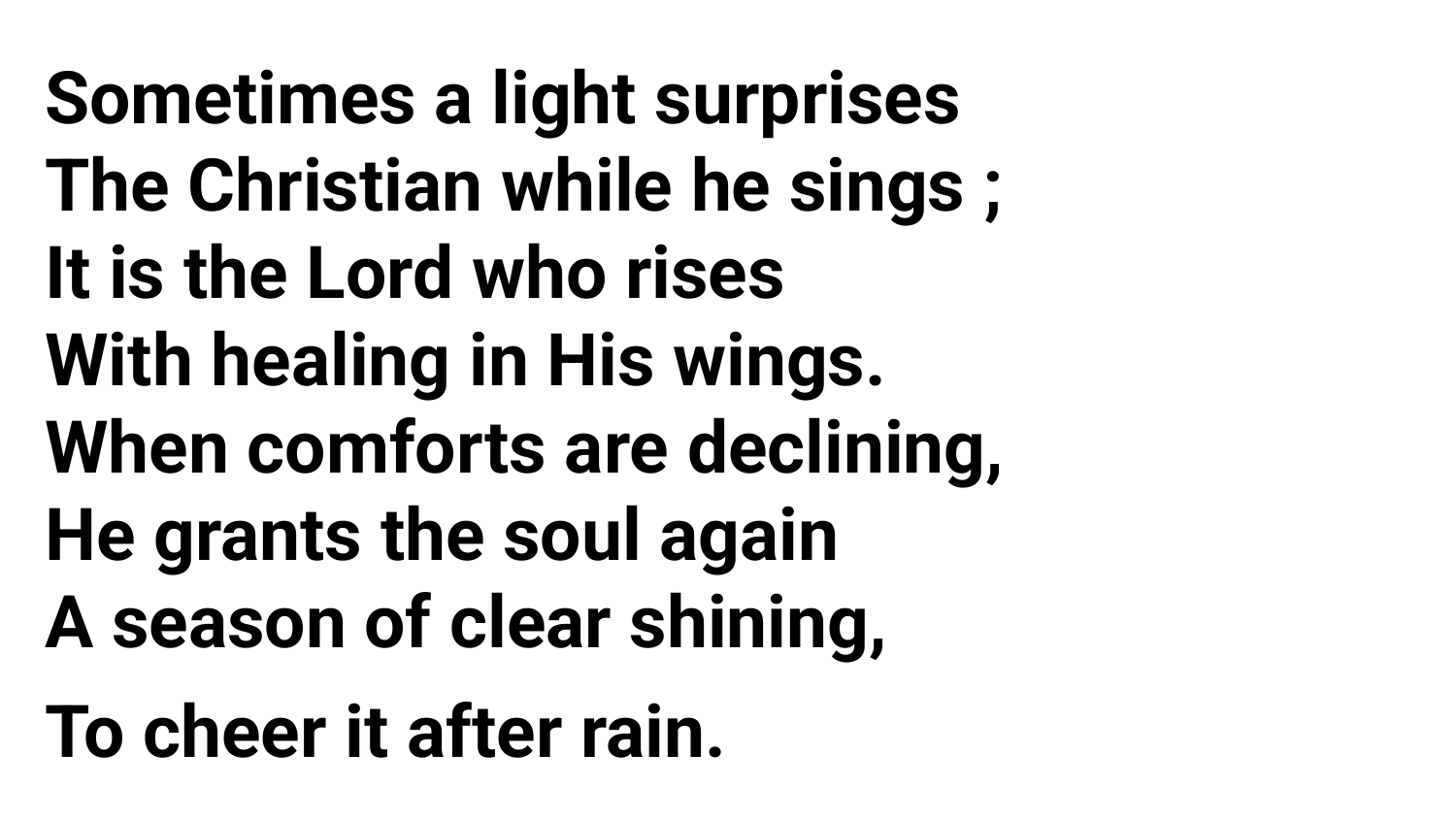

Sometimes a light surprises
The Christian while he sings ;
It is the Lord who rises
With healing in His wings.
When comforts are declining,
He grants the soul again
A season of clear shining,
To cheer it after rain.